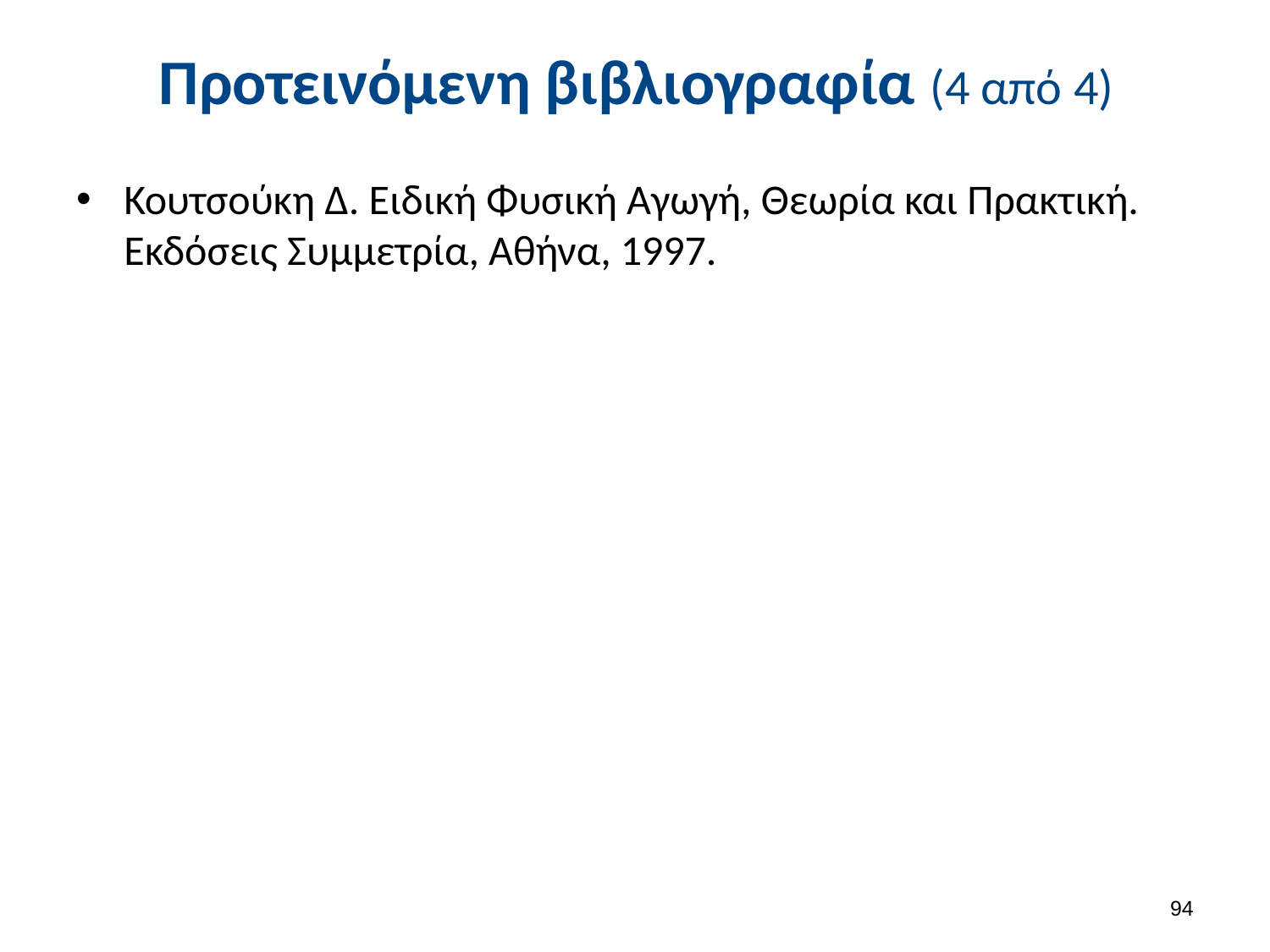

# Προτεινόμενη βιβλιογραφία (4 από 4)
Κουτσούκη Δ. Ειδική Φυσική Αγωγή, Θεωρία και Πρακτική. Εκδόσεις Συμμετρία, Αθήνα, 1997.
94